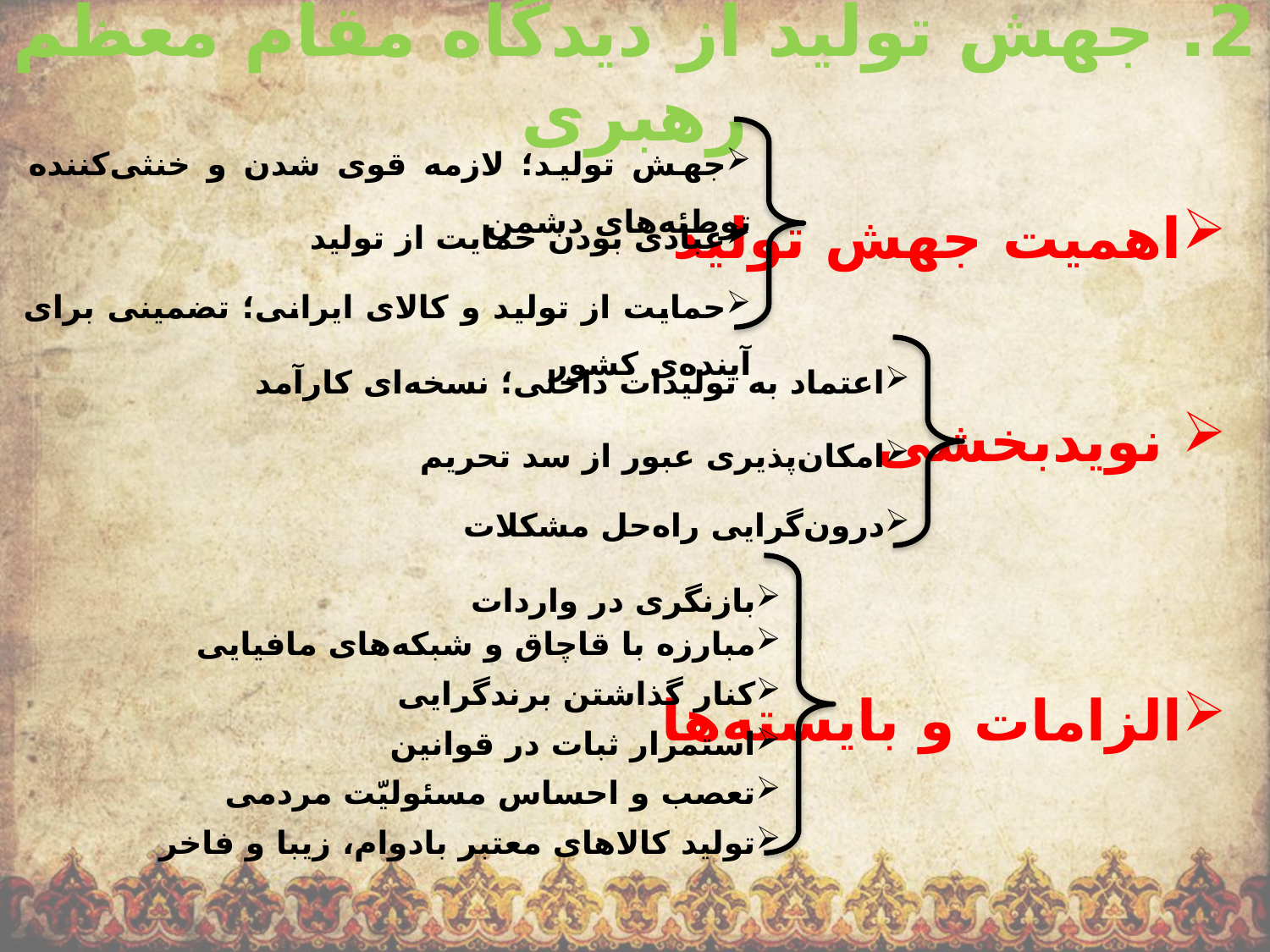

2. جهش تولید از دیدگاه مقام معظم رهبری
جهش تولید؛ لازمه قوی شدن و خنثی‌کننده توطئه‌های دشمن

اهمیت جهش تولید

 نویدبخشی

الزامات و بایسته‌ها
عبادی بودن حمایت از تولید
حمایت از تولید و کالای ایرانی؛ تضمینی برای آینده‌ی کشور
اعتماد به تولیدات داخلی؛ نسخه‌ای کارآمد

امکان‌پذیری عبور از سد تحریم
درون‌گرایی راه‌حل مشکلات
بازنگری در واردات

مبارزه با قاچاق و شبکه‌های مافیایی
کنار گذاشتن برندگرایی
استمرار ثبات در قوانین
تعصب و احساس مسئولیّت مردمی
تولید کالاهای معتبر بادوام، زیبا و فاخر